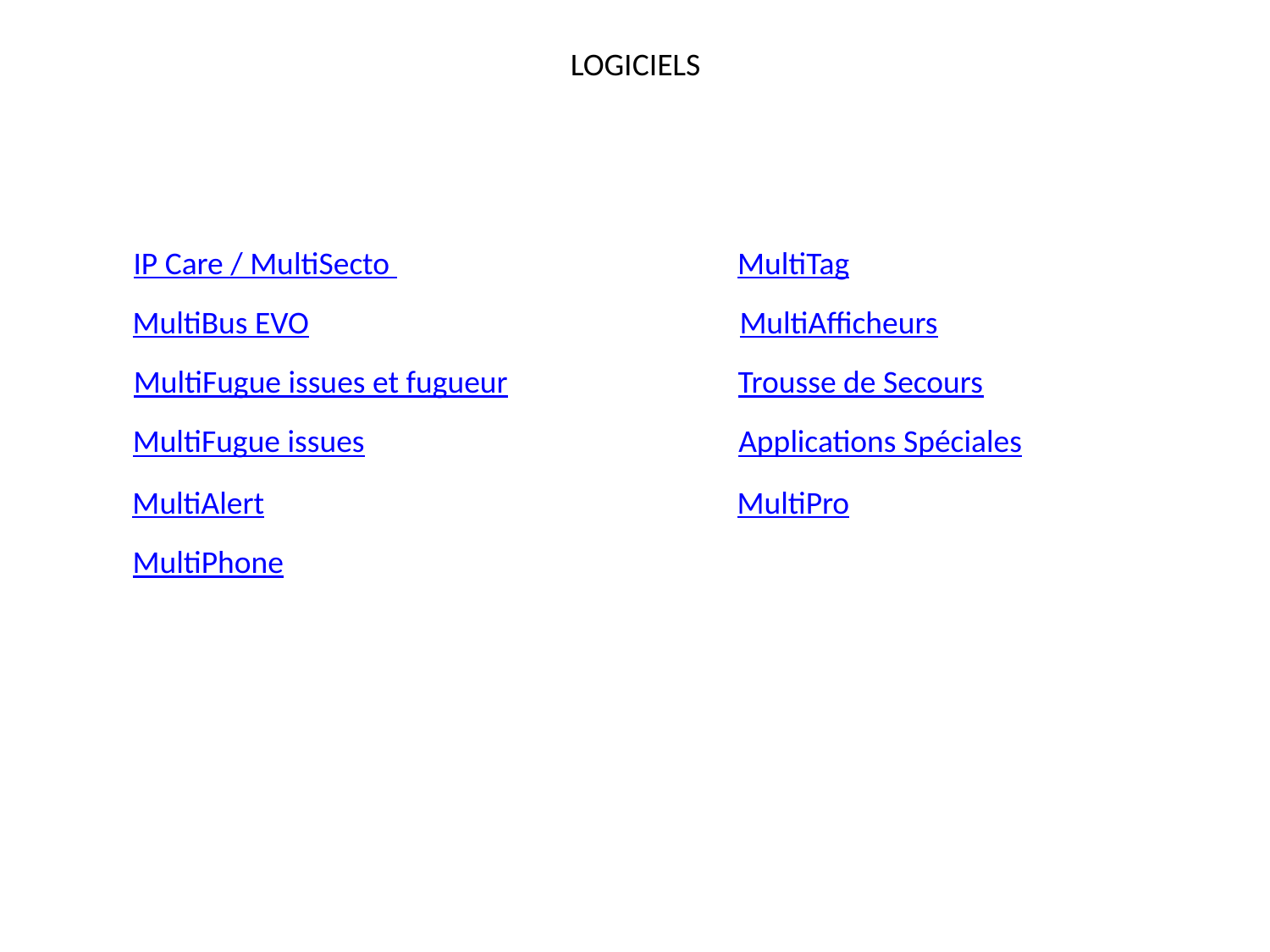

LOGICIELS
IP Care / MultiSecto
MultiTag
MultiBus EVO
MultiAfficheurs
MultiFugue issues et fugueur
Trousse de Secours
MultiFugue issues
Applications Spéciales
MultiAlert
MultiPro
MultiPhone